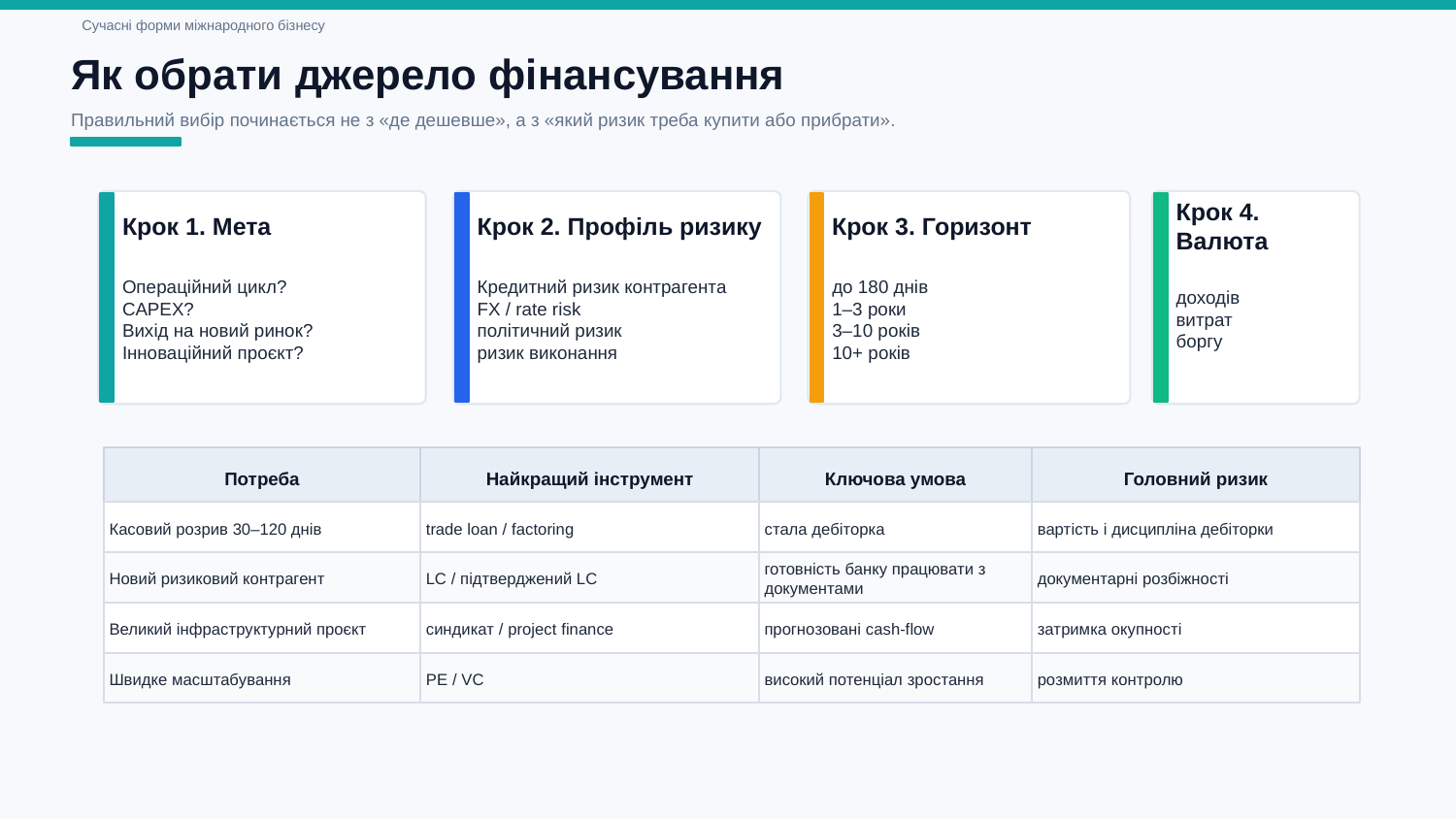

Сучасні форми міжнародного бізнесу
Як обрати джерело фінансування
Правильний вибір починається не з «де дешевше», а з «який ризик треба купити або прибрати».

Крок 1. Мета
Крок 2. Профіль ризику
Крок 3. Горизонт
Крок 4. Валюта
Операційний цикл?
CAPEX?
Вихід на новий ринок?
Інноваційний проєкт?
Кредитний ризик контрагента
FX / rate risk
політичний ризик
ризик виконання
до 180 днів
1–3 роки
3–10 років
10+ років
доходів
витрат
боргу

Потреба
Найкращий інструмент
Ключова умова
Головний ризик

Касовий розрив 30–120 днів
trade loan / factoring
стала дебіторка
вартість і дисципліна дебіторки

Новий ризиковий контрагент
LC / підтверджений LC
готовність банку працювати з документами
документарні розбіжності

Великий інфраструктурний проєкт
синдикат / project finance
прогнозовані cash-flow
затримка окупності

Швидке масштабування
PE / VC
високий потенціал зростання
розмиття контролю